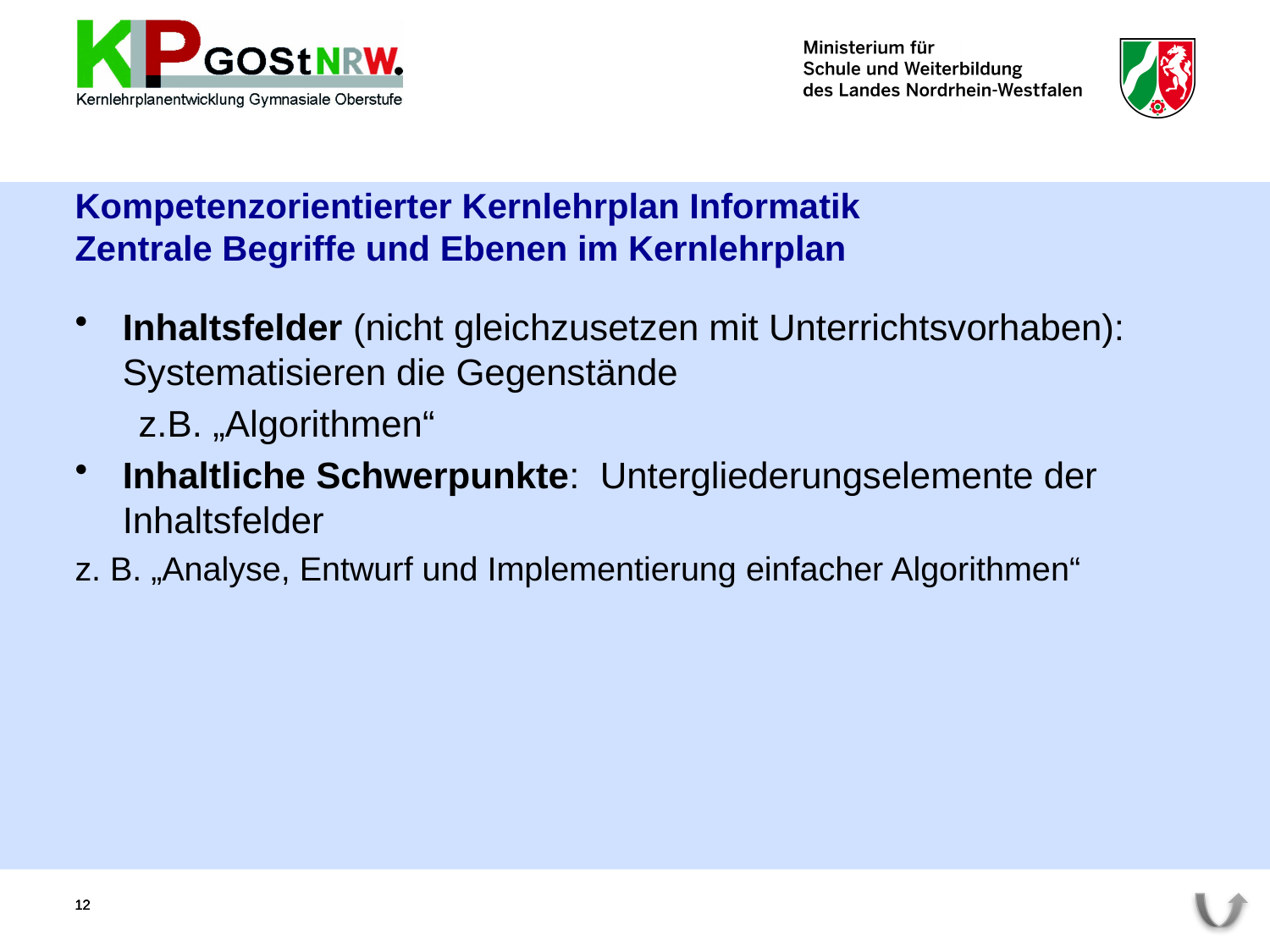

# Kompetenzorientierter Kernlehrplan Informatik Zentrale Begriffe und Ebenen im Kernlehrplan
Inhaltsfelder (nicht gleichzusetzen mit Unterrichtsvorhaben): Systematisieren die Gegenstände
z.B. „Algorithmen“
Inhaltliche Schwerpunkte:  Untergliederungselemente der Inhaltsfelder
z. B. „Analyse, Entwurf und Implementierung einfacher Algorithmen“

12
12
12